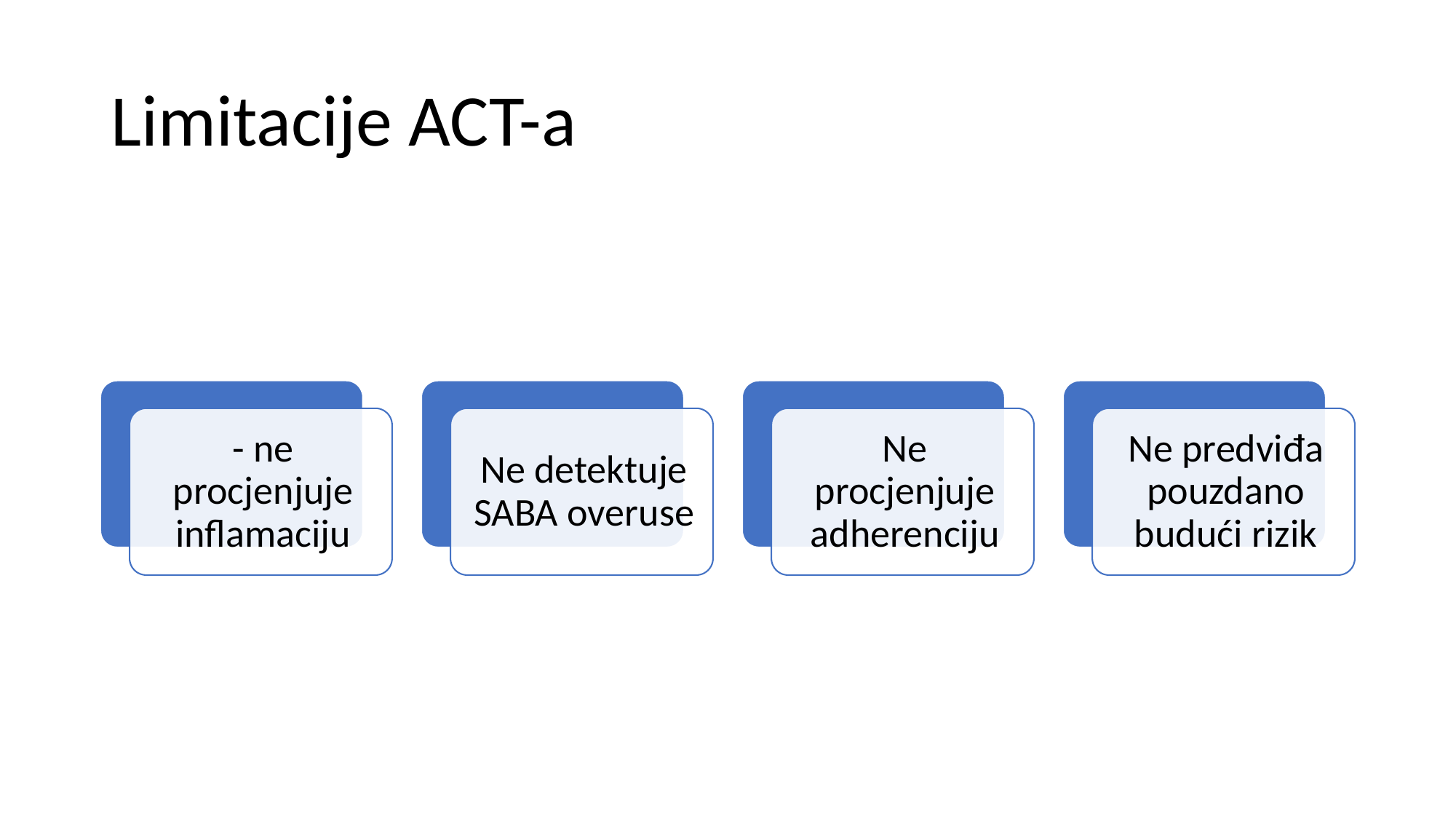

# Limitacije ACT-a
- ne procjenjuje inflamaciju
Ne detektuje SABA overuse
Ne procjenjuje adherenciju
Ne predviđa pouzdano budući rizik